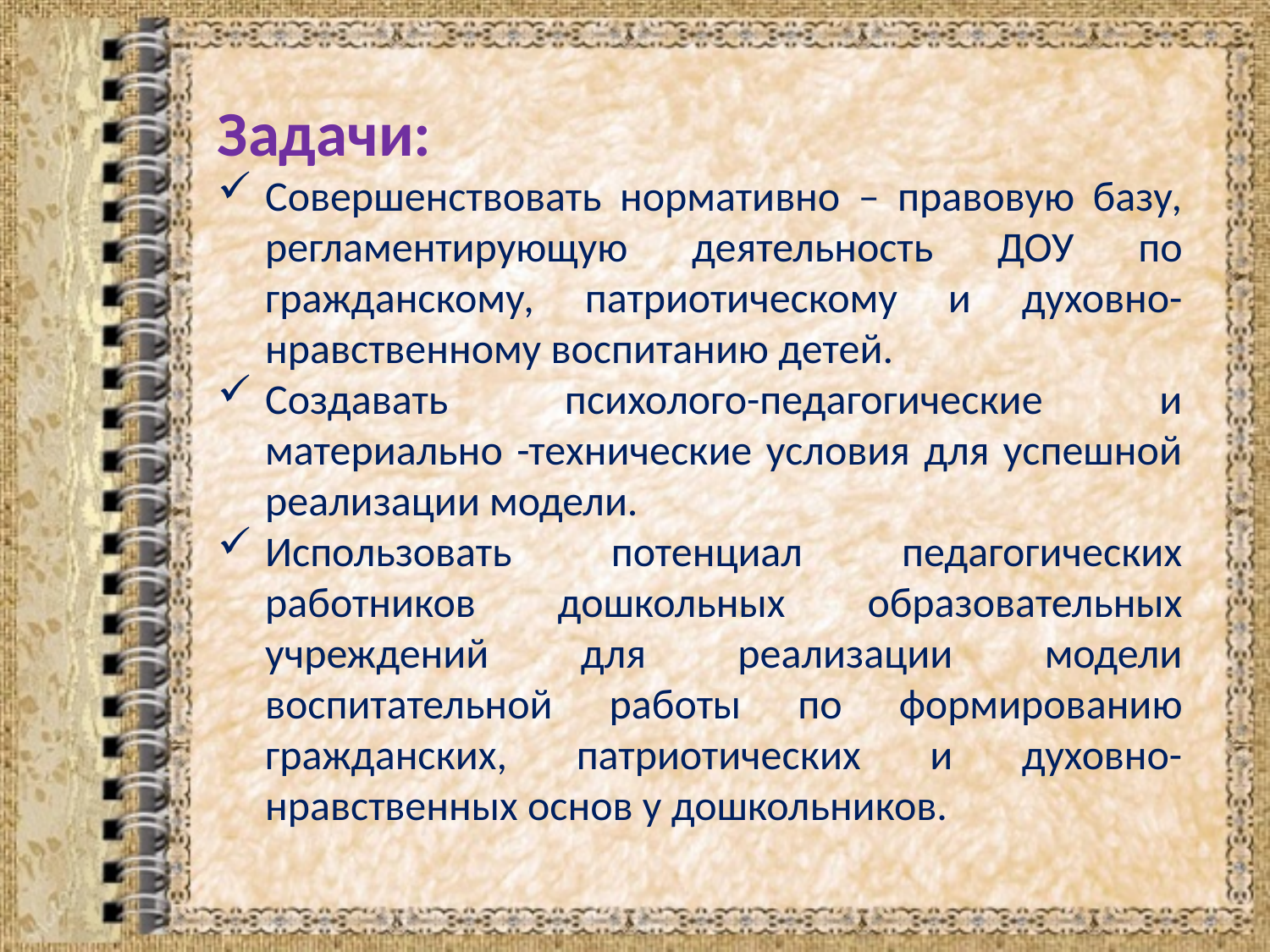

Задачи:
Совершенствовать нормативно – правовую базу, регламентирующую деятельность ДОУ по гражданскому, патриотическому и духовно-нравственному воспитанию детей.
Создавать психолого-педагогические и материально -технические условия для успешной реализации модели.
Использовать потенциал педагогических работников дошкольных образовательных учреждений для реализации модели воспитательной работы по формированию гражданских, патриотических и духовно-нравственных основ у дошкольников.